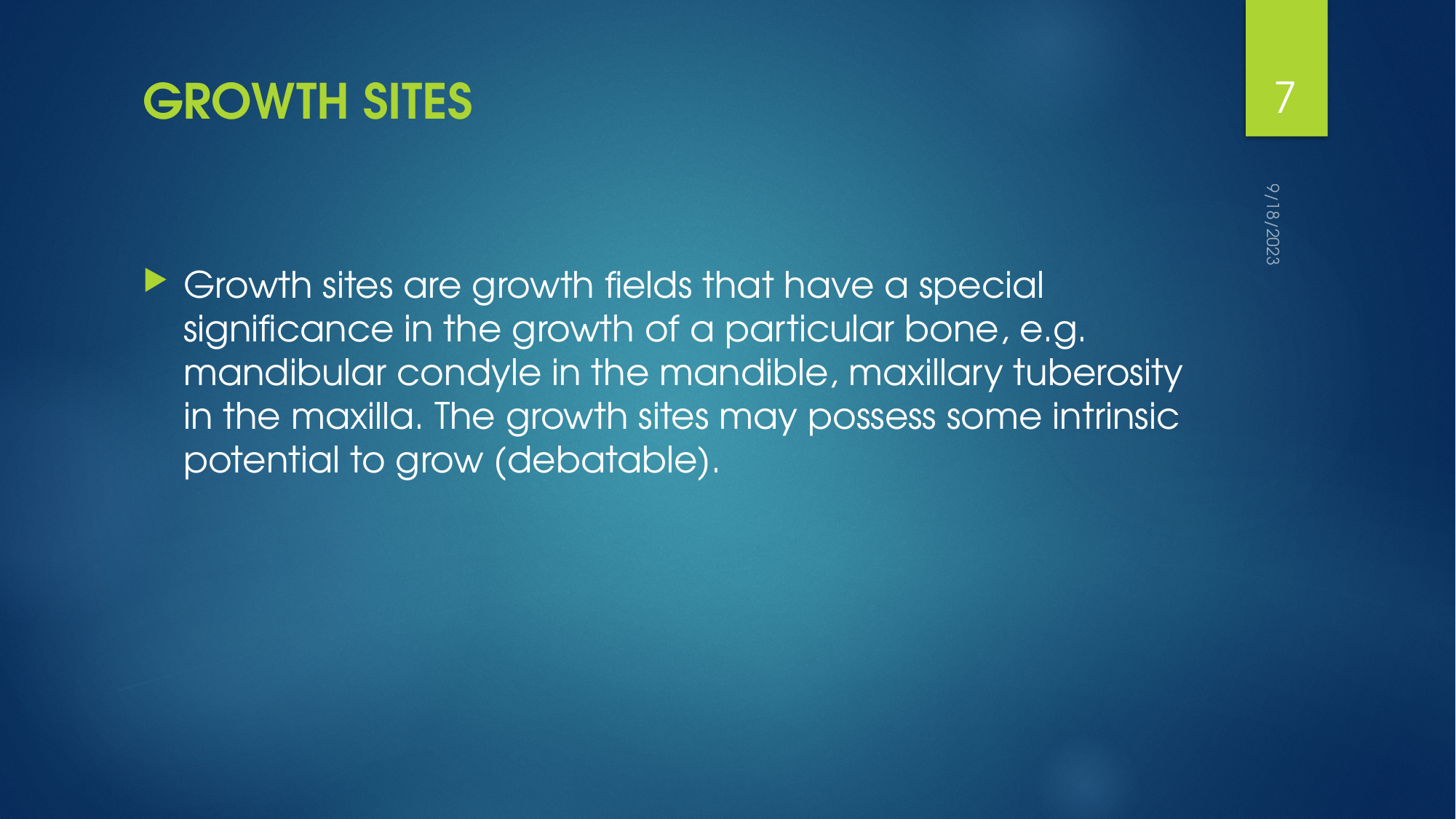

7
GROWTH SITES

Growth sites are growth fields that have a special significance in the growth of a particular bone, e.g. mandibular condyle in the mandible, maxillary tuberosity in the maxilla. The growth sites may possess some intrinsic potential to grow (debatable).

9/18/2023